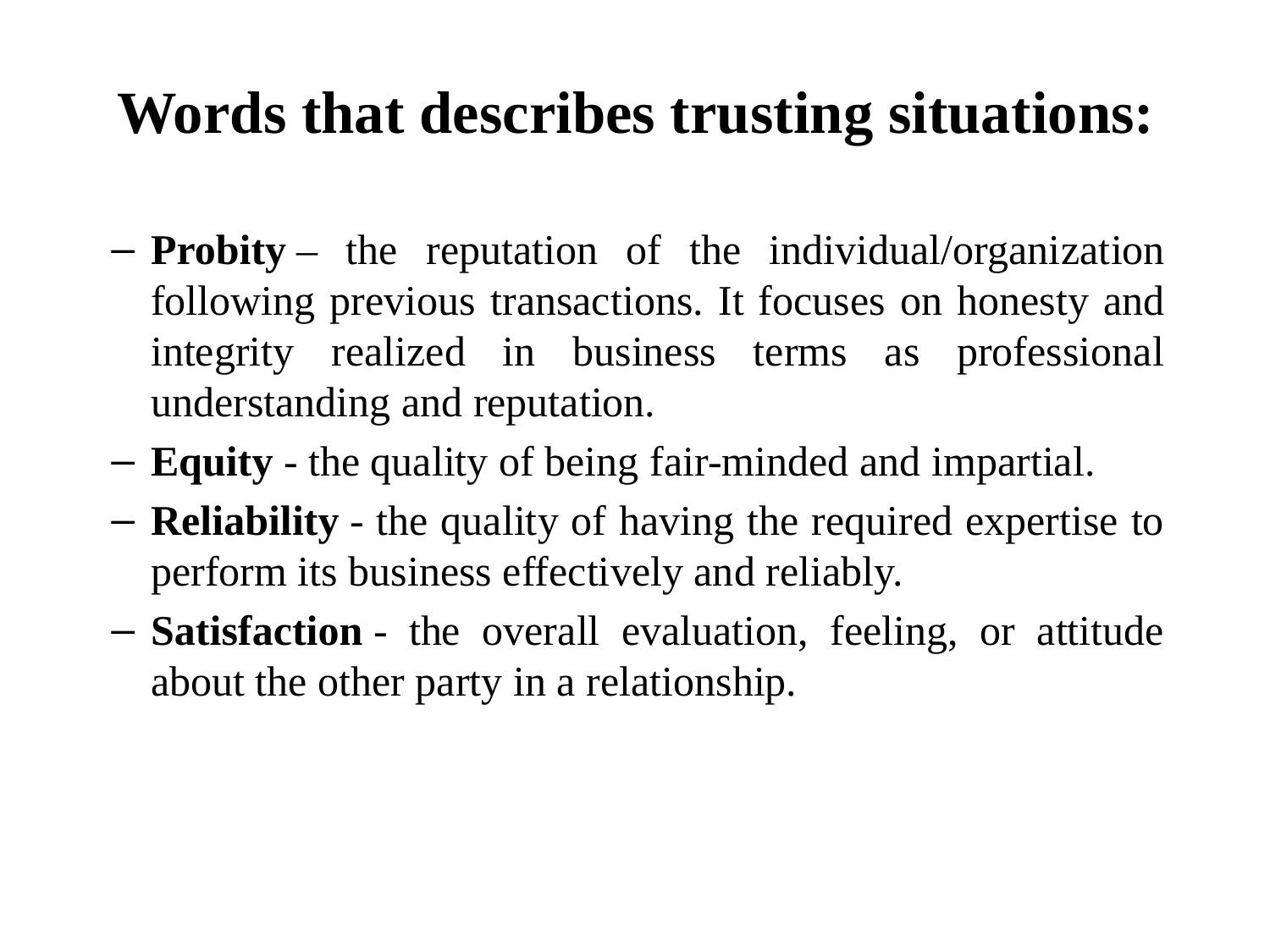

# Words that describes trusting situations:
Probity – the reputation of the individual/organization following previous transactions. It focuses on honesty and integrity realized in business terms as professional understanding and reputation.
Equity - the quality of being fair-minded and impartial.
Reliability - the quality of having the required expertise to perform its business effectively and reliably.
Satisfaction - the overall evaluation, feeling, or attitude about the other party in a relationship.